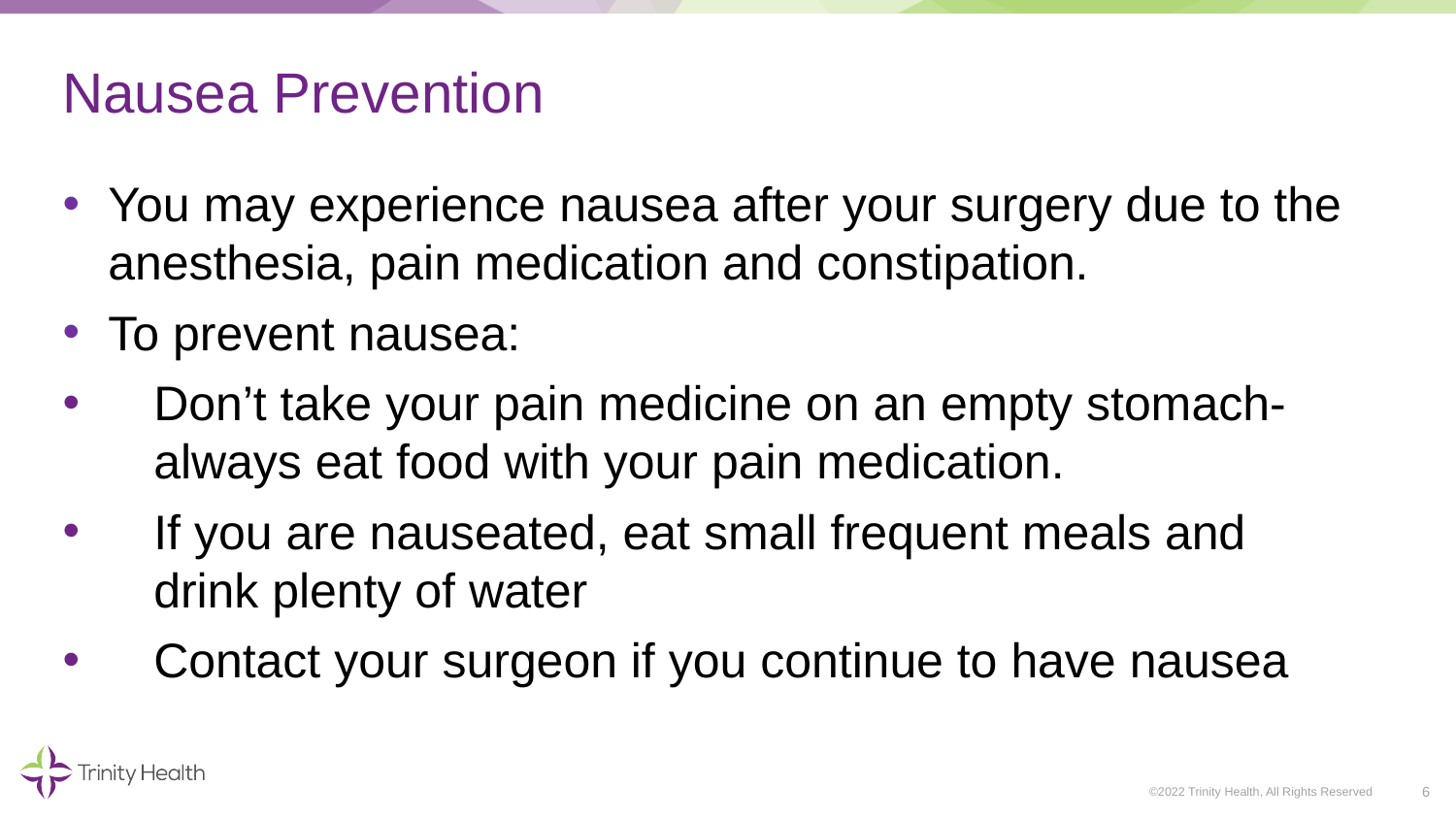

# Nausea Prevention
You may experience nausea after your surgery due to the anesthesia, pain medication and constipation.
To prevent nausea:
Don’t take your pain medicine on an empty stomach-always eat food with your pain medication.
If you are nauseated, eat small frequent meals and drink plenty of water
Contact your surgeon if you continue to have nausea

6
©2022 Trinity Health, All Rights Reserved